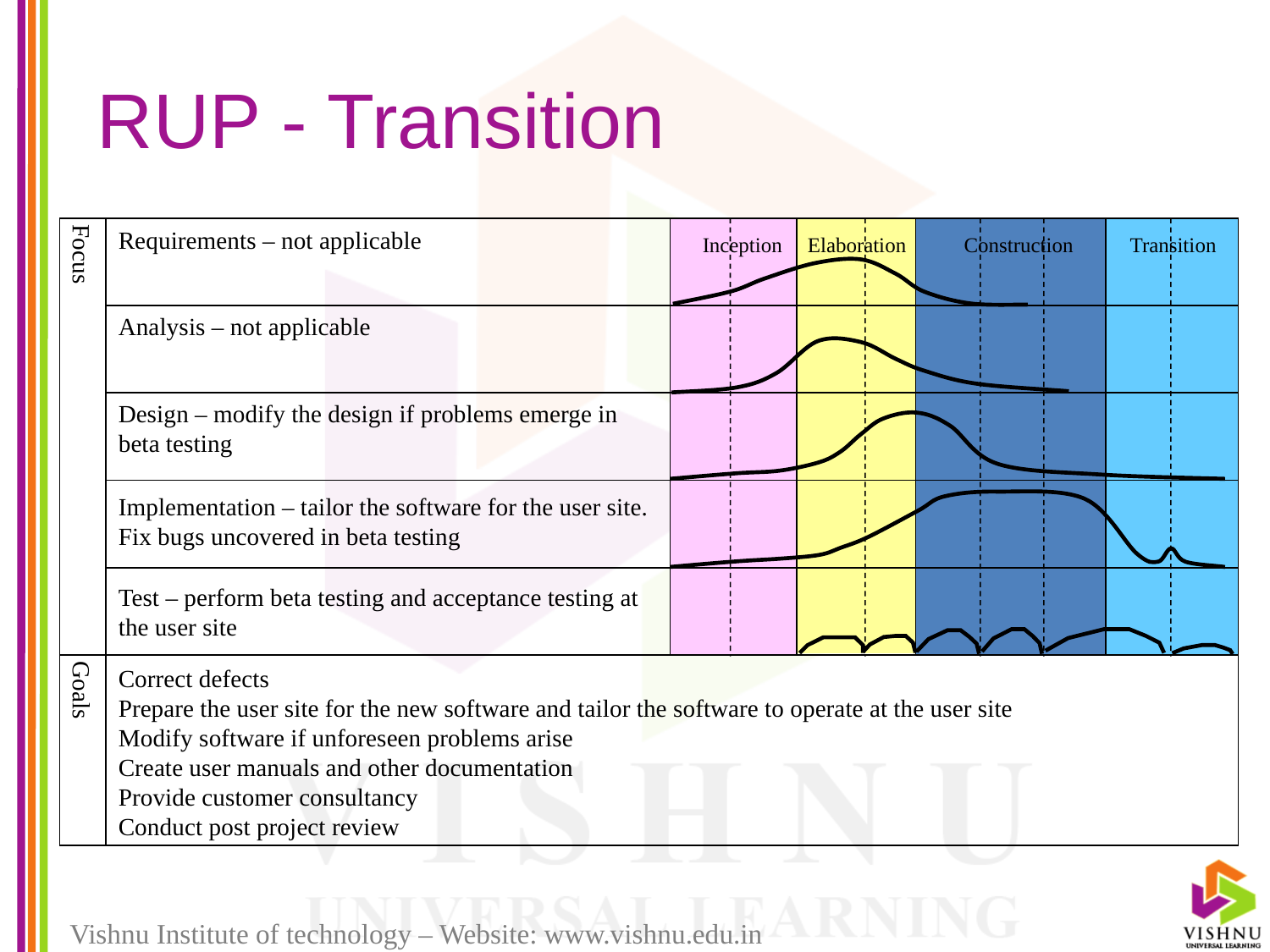

# RUP - Transition
Focus

Requirements – not applicable

Inception
Elaboration
Construction
Transition

Analysis – not applicable

Design – modify the design if problems emerge in beta testing

Implementation – tailor the software for the user site. Fix bugs uncovered in beta testing

Test – perform beta testing and acceptance testing at the user site

Goals

Correct defects
Prepare the user site for the new software and tailor the software to operate at the user site
Modify software if unforeseen problems arise
Create user manuals and other documentation
Provide customer consultancy
Conduct post project review